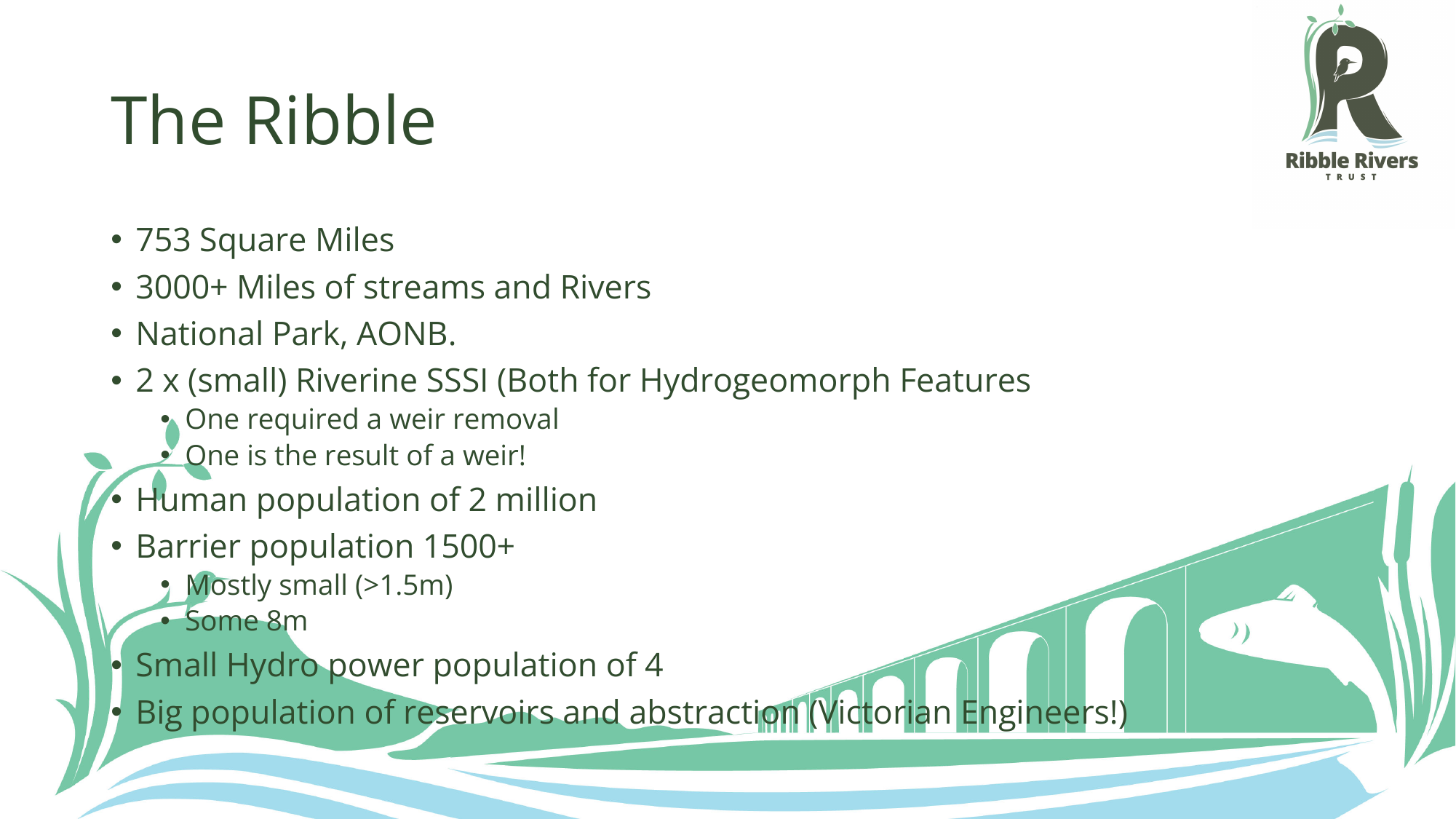

# The Ribble
753 Square Miles
3000+ Miles of streams and Rivers
National Park, AONB.
2 x (small) Riverine SSSI (Both for Hydrogeomorph Features
One required a weir removal
One is the result of a weir!
Human population of 2 million
Barrier population 1500+
Mostly small (>1.5m)
Some 8m
Small Hydro power population of 4
Big population of reservoirs and abstraction (Victorian Engineers!)